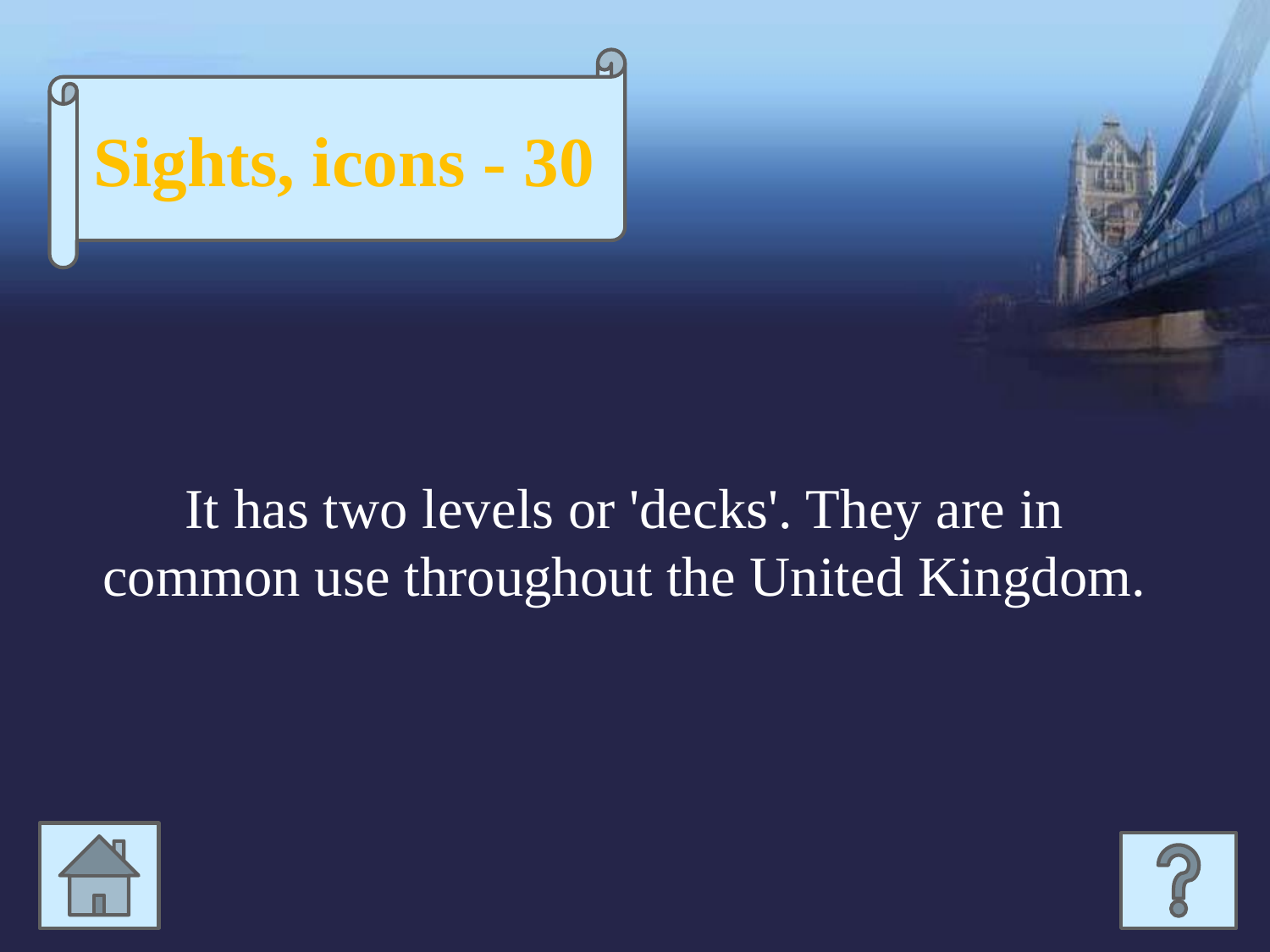

Sights, icons - 30
It has two levels or 'decks'. They are in common use throughout the United Kingdom.